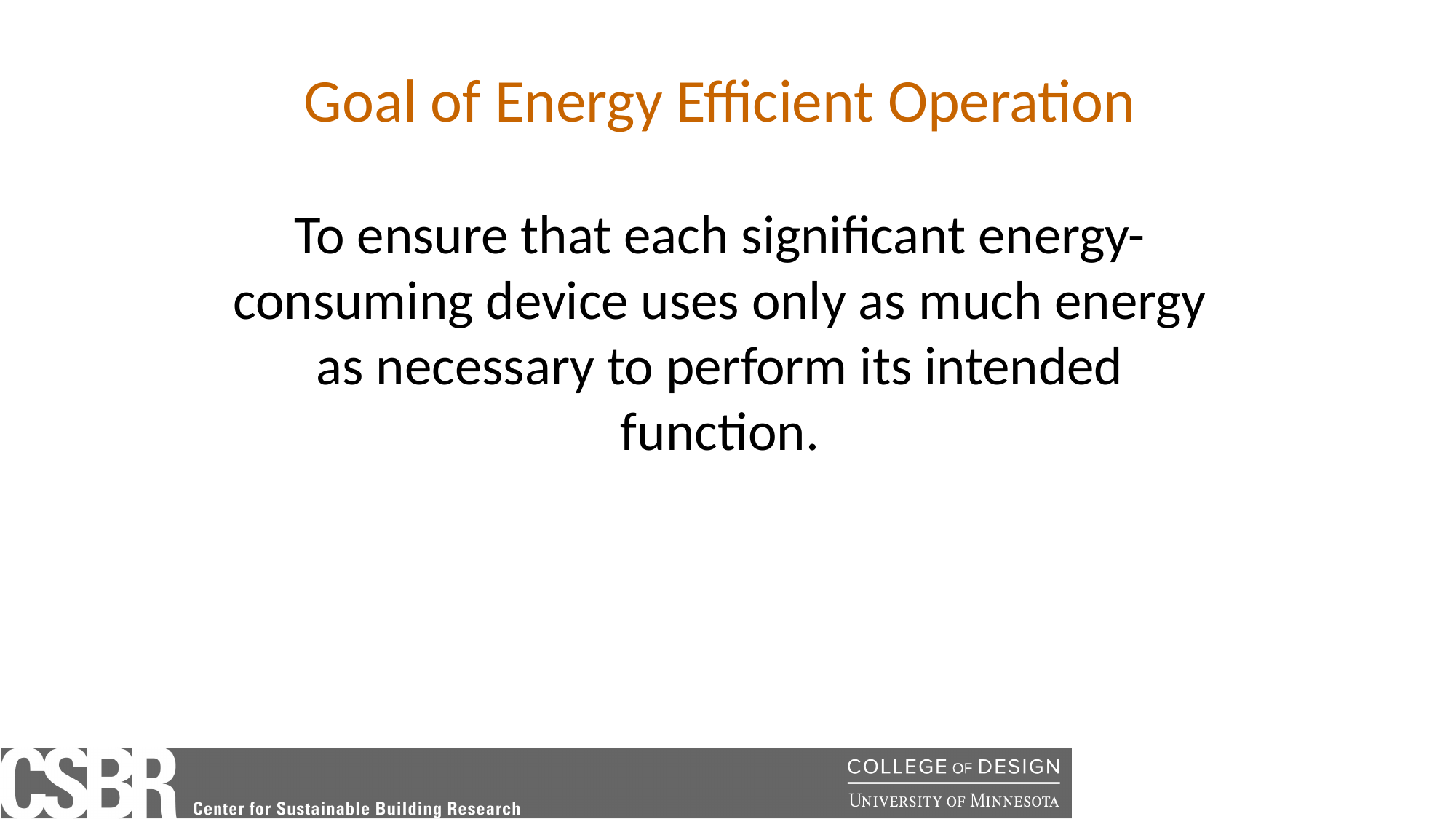

Goal of Energy Efficient Operation

To ensure that each significant energy-consuming device uses only as much energy as necessary to perform its intended function.